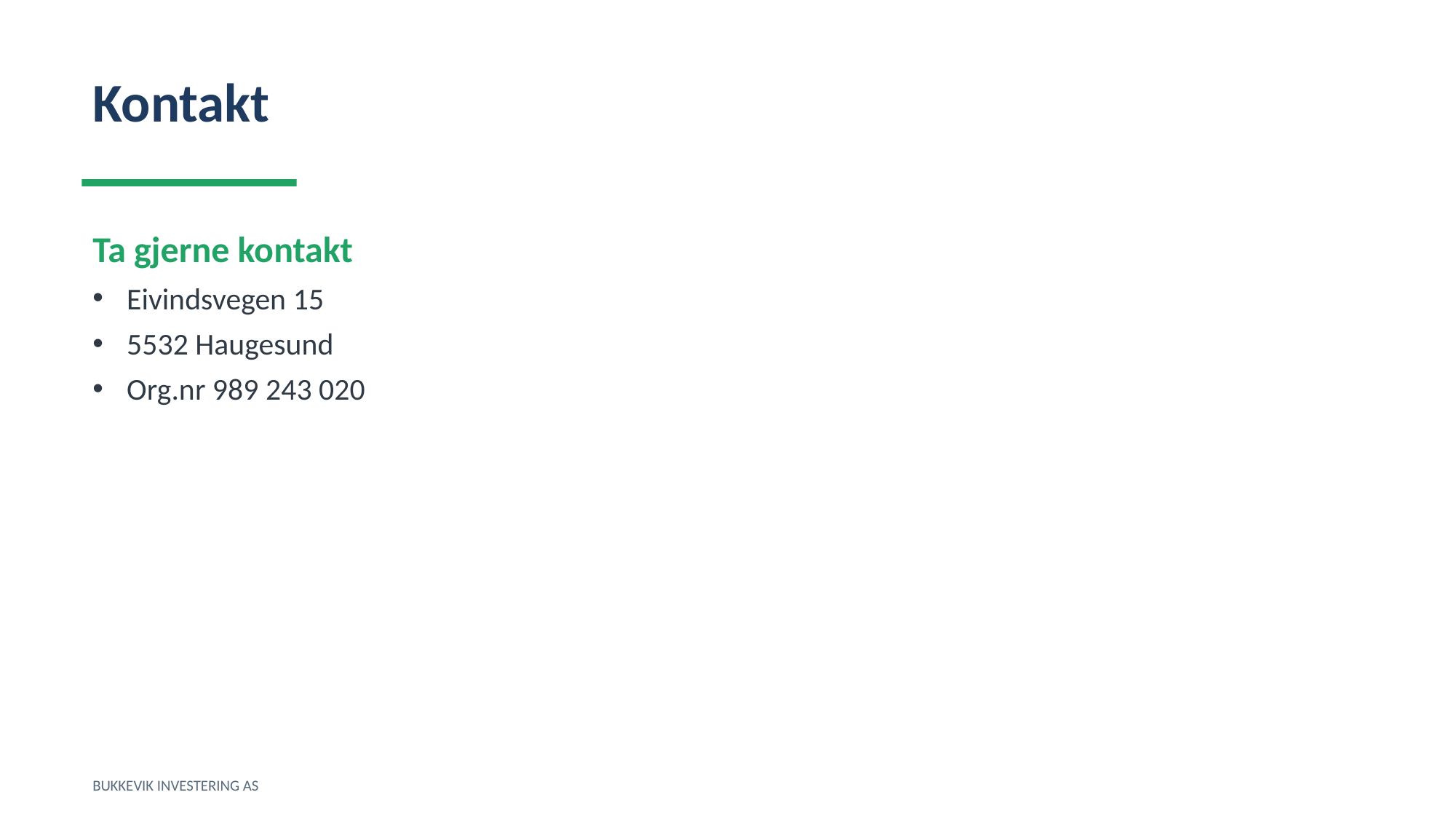

Kontakt

Ta gjerne kontakt
Eivindsvegen 15
5532 Haugesund
Org.nr 989 243 020
BUKKEVIK INVESTERING AS